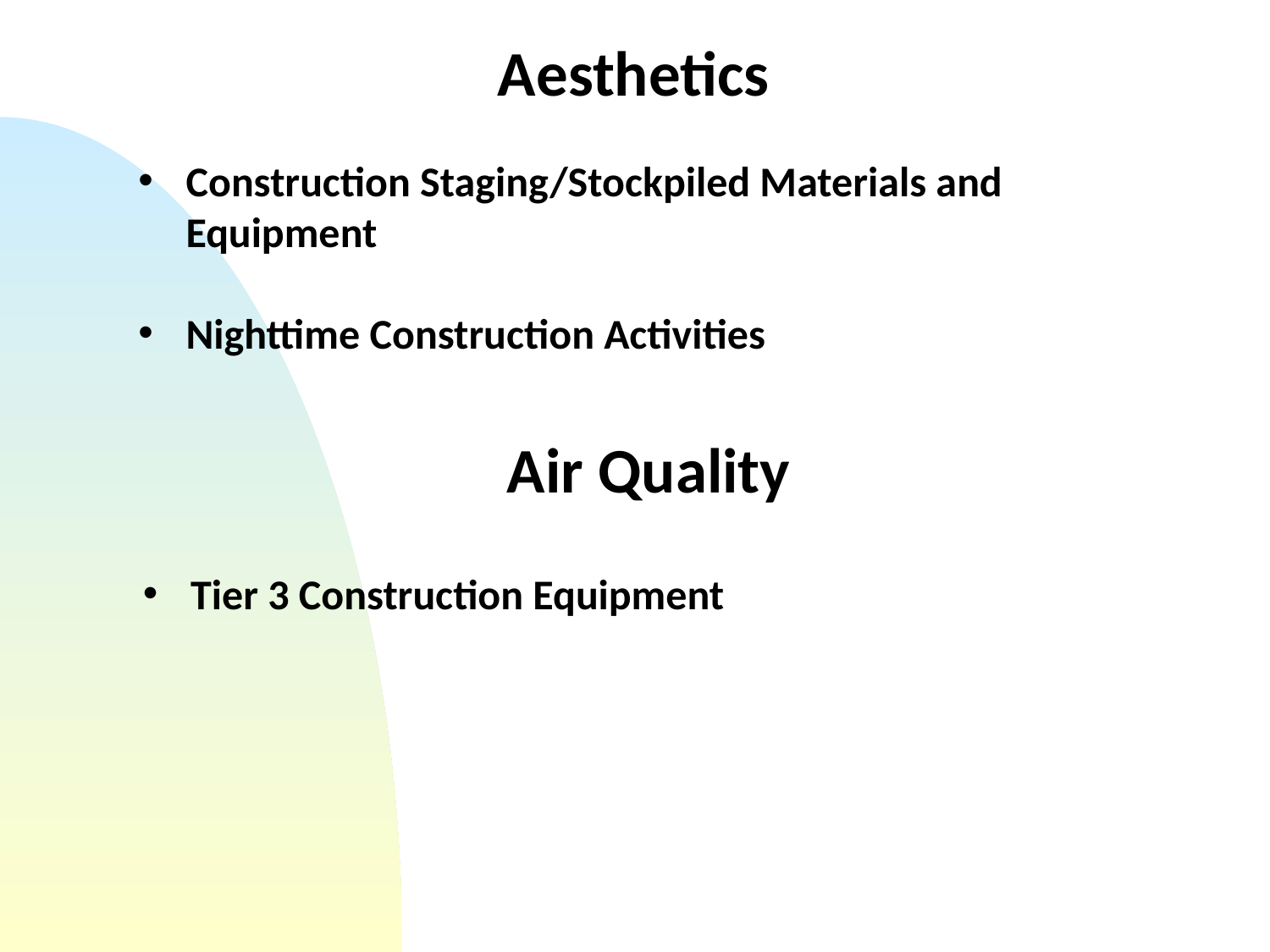

Aesthetics
Construction Staging/Stockpiled Materials and Equipment

Nighttime Construction Activities
Air Quality
Tier 3 Construction Equipment